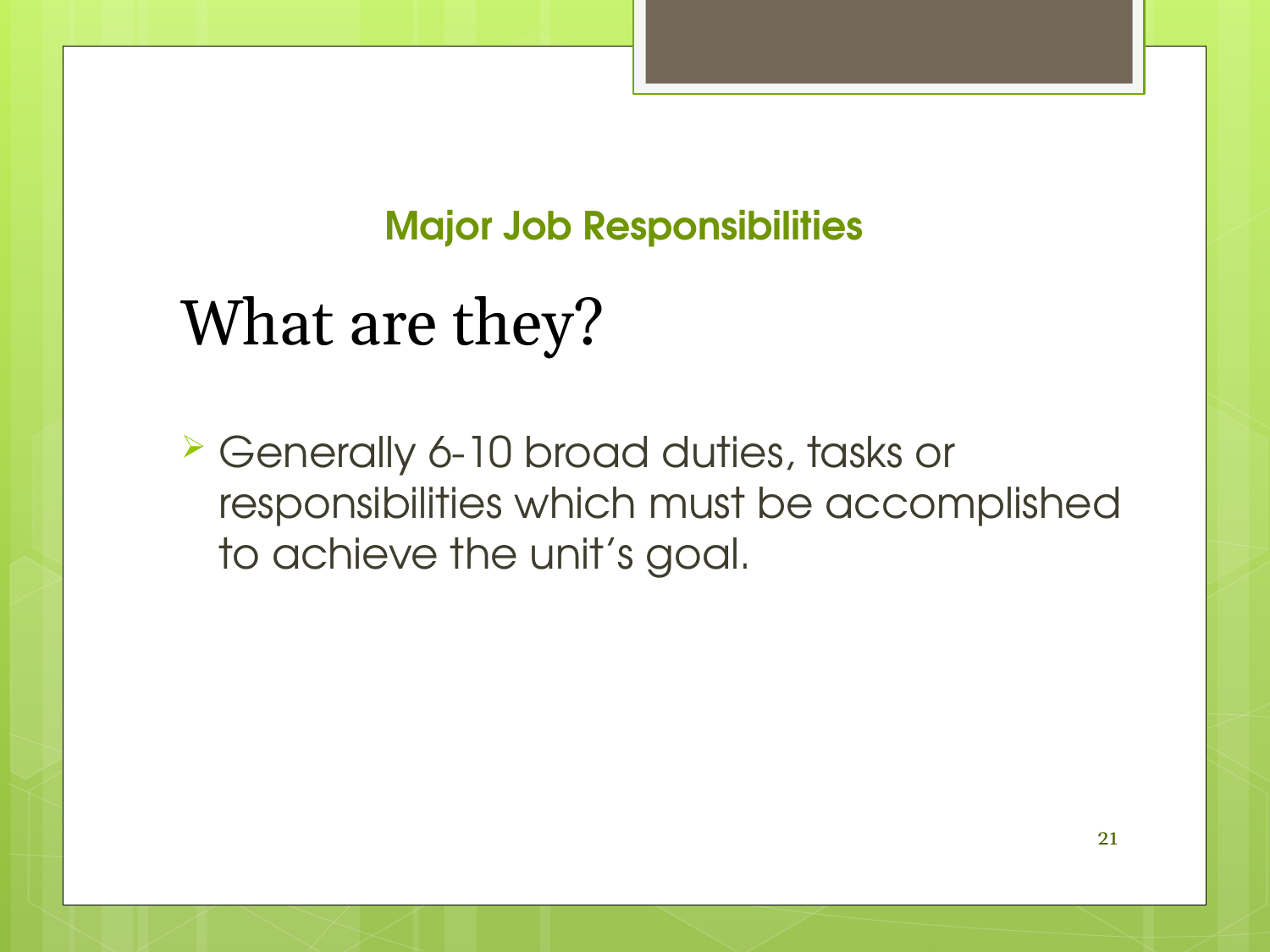

# Major Job Responsibilities
What are they?

Generally 6-10 broad duties, tasks or responsibilities which must be accomplished to achieve the unit’s goal.
21